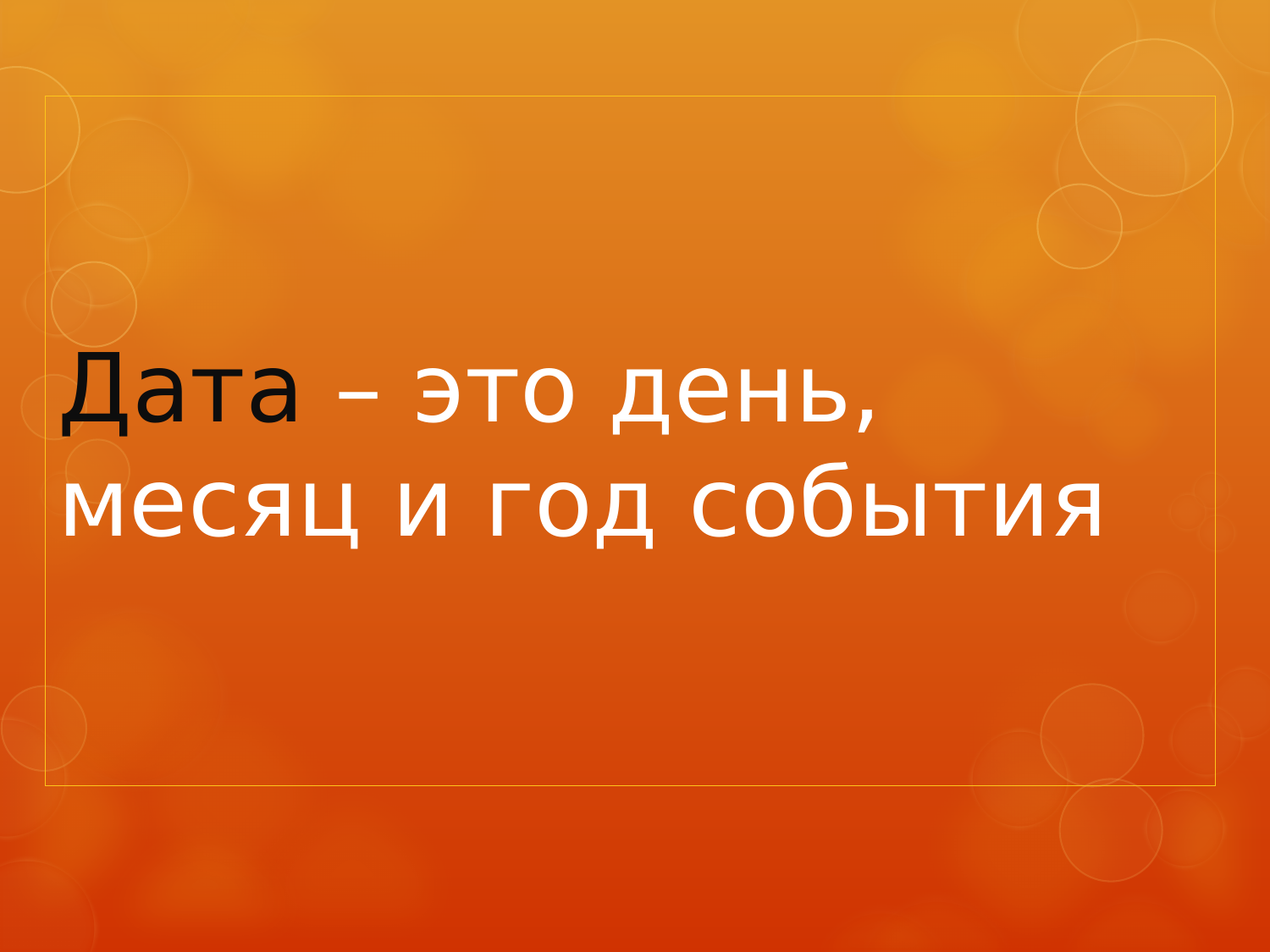

Дата – это день, месяц и год события